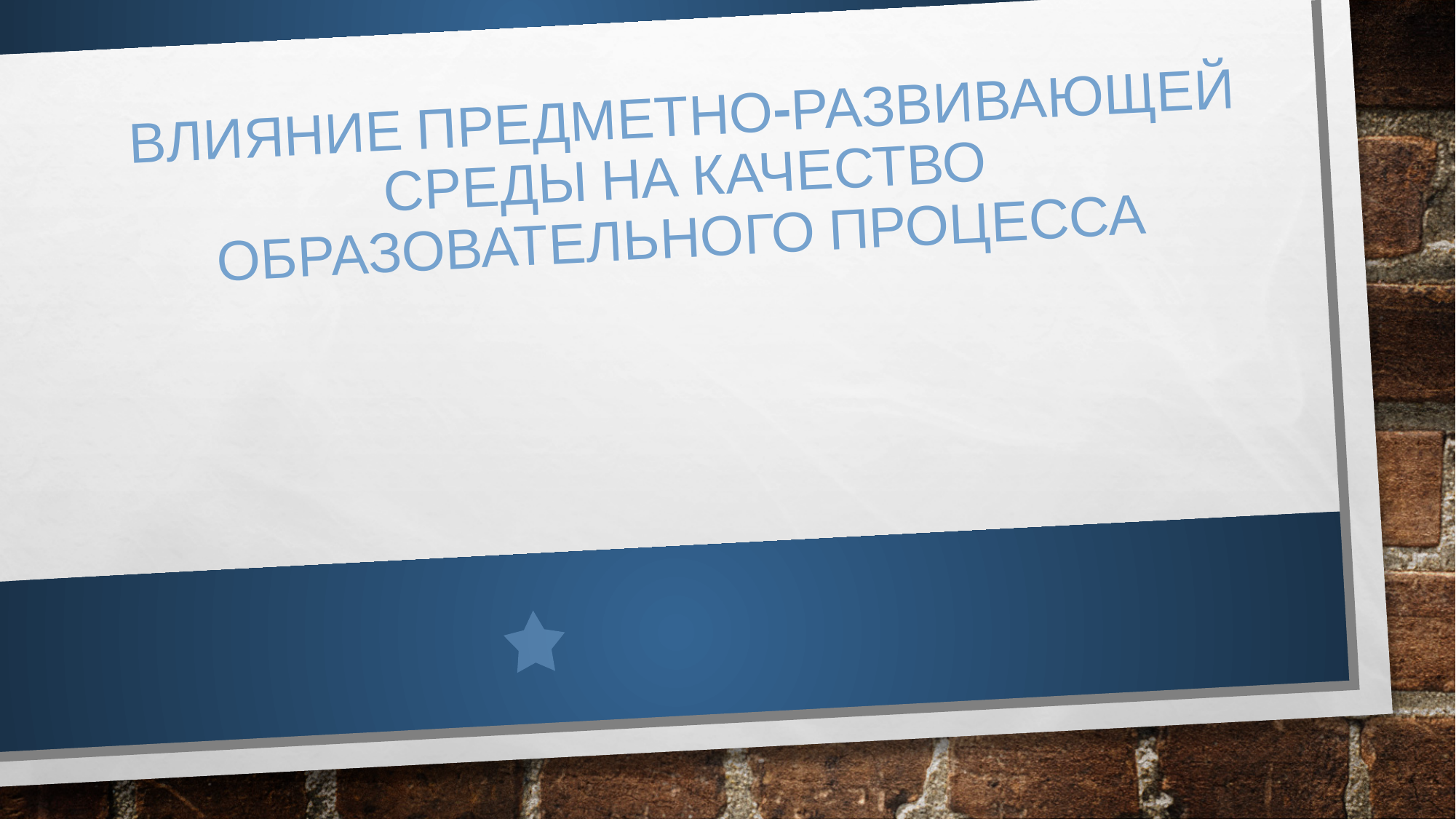

# Влияние предметно-развивающей среды на качество образовательного процесса